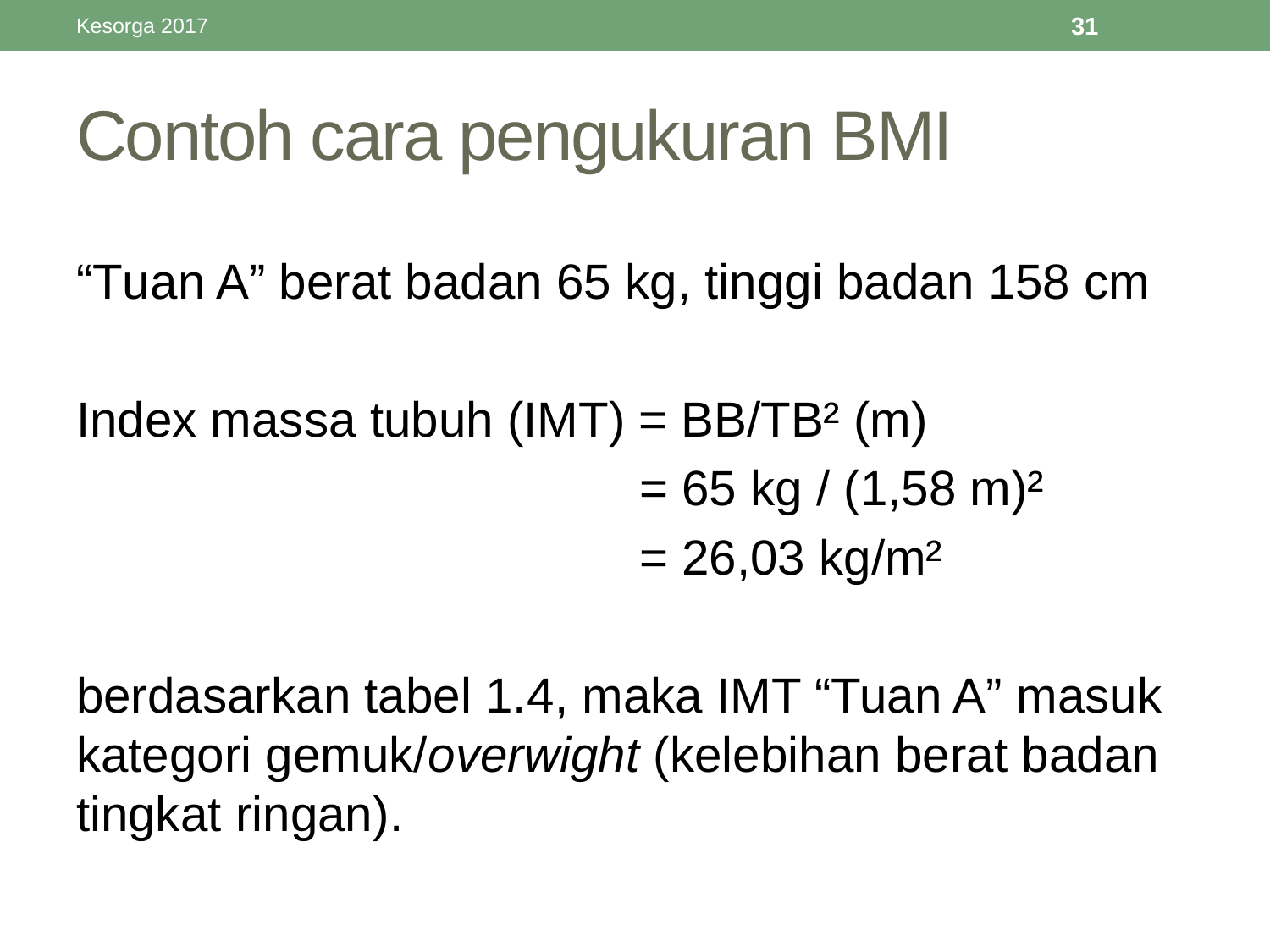

Kesorga 2017
31
# Contoh cara pengukuran BMI
“Tuan A” berat badan 65 kg, tinggi badan 158 cm

Index massa tubuh (IMT) = BB/TB² (m)
				    = 65 kg / (1,58 m)²
				    = 26,03 kg/m²

berdasarkan tabel 1.4, maka IMT “Tuan A” masuk kategori gemuk/overwight (kelebihan berat badan tingkat ringan).